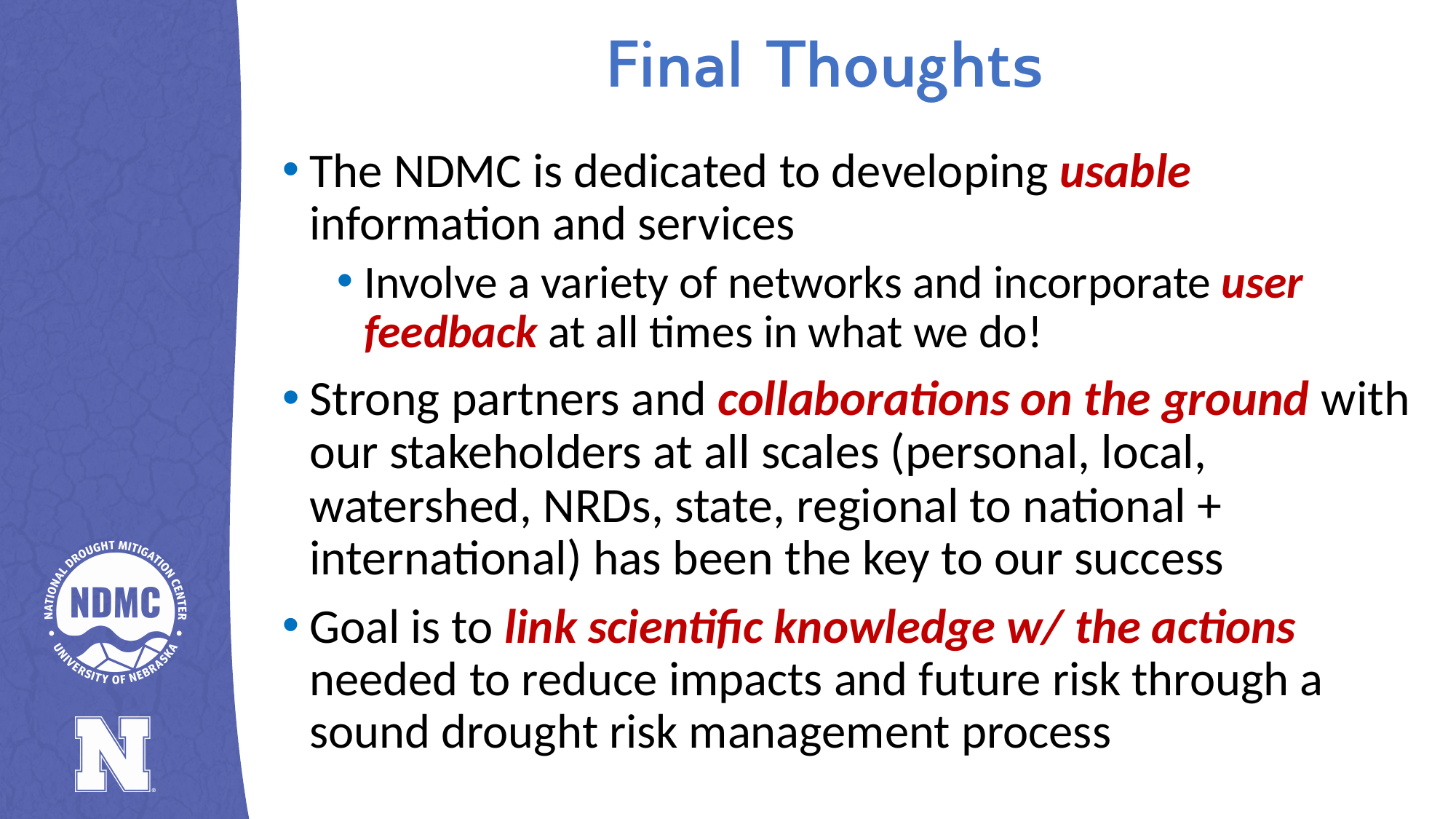

Final Thoughts
The NDMC is dedicated to developing usable information and services
Involve a variety of networks and incorporate user feedback at all times in what we do!
Strong partners and collaborations on the ground with our stakeholders at all scales (personal, local, watershed, NRDs, state, regional to national + international) has been the key to our success
Goal is to link scientific knowledge w/ the actions needed to reduce impacts and future risk through a sound drought risk management process

NATIONAL DROUGHT MITIGATION CENTER